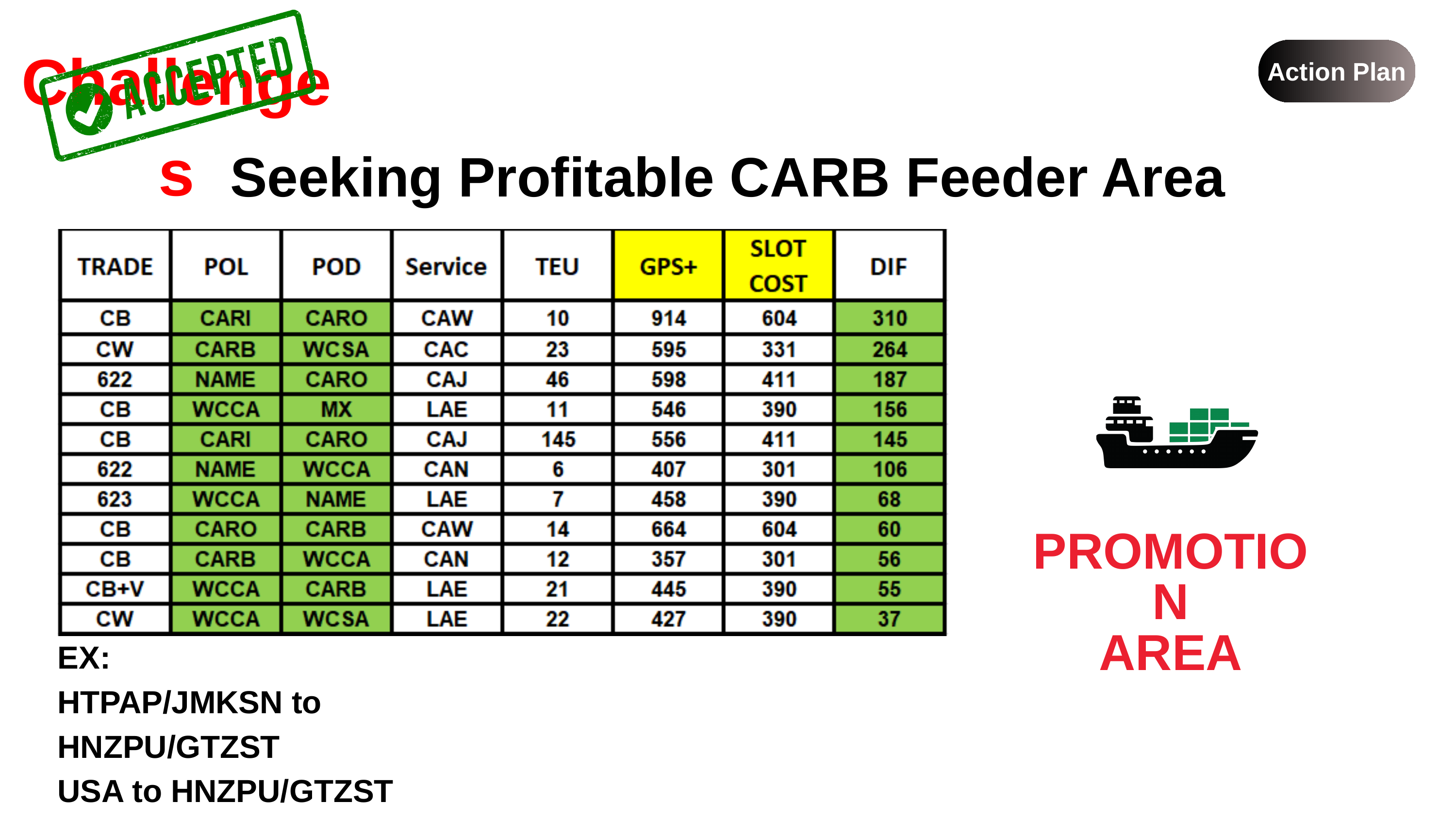

Challenges

Action Plan
Action Plan

Seeking Profitable CARB Feeder Area

PROMOTION
AREA
EX:
HTPAP/JMKSN to HNZPU/GTZST
USA to HNZPU/GTZST
CO3 to WCSA